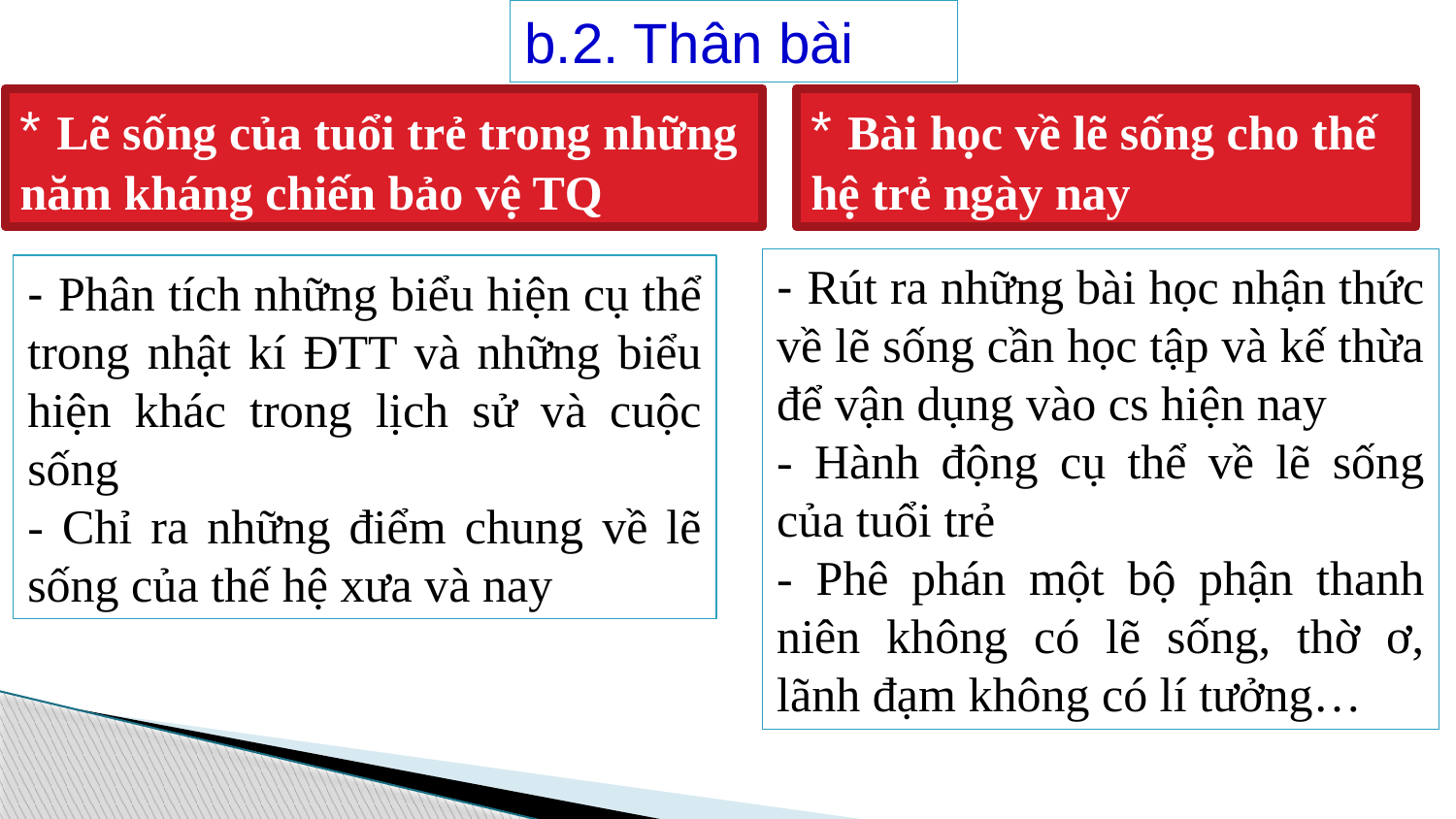

b.2. Thân bài
* Lẽ sống của tuổi trẻ trong những năm kháng chiến bảo vệ TQ
* Bài học về lẽ sống cho thế hệ trẻ ngày nay
- Rút ra những bài học nhận thức về lẽ sống cần học tập và kế thừa để vận dụng vào cs hiện nay
- Hành động cụ thể về lẽ sống của tuổi trẻ
- Phê phán một bộ phận thanh niên không có lẽ sống, thờ ơ, lãnh đạm không có lí tưởng…
- Phân tích những biểu hiện cụ thể trong nhật kí ĐTT và những biểu hiện khác trong lịch sử và cuộc sống
- Chỉ ra những điểm chung về lẽ sống của thế hệ xưa và nay